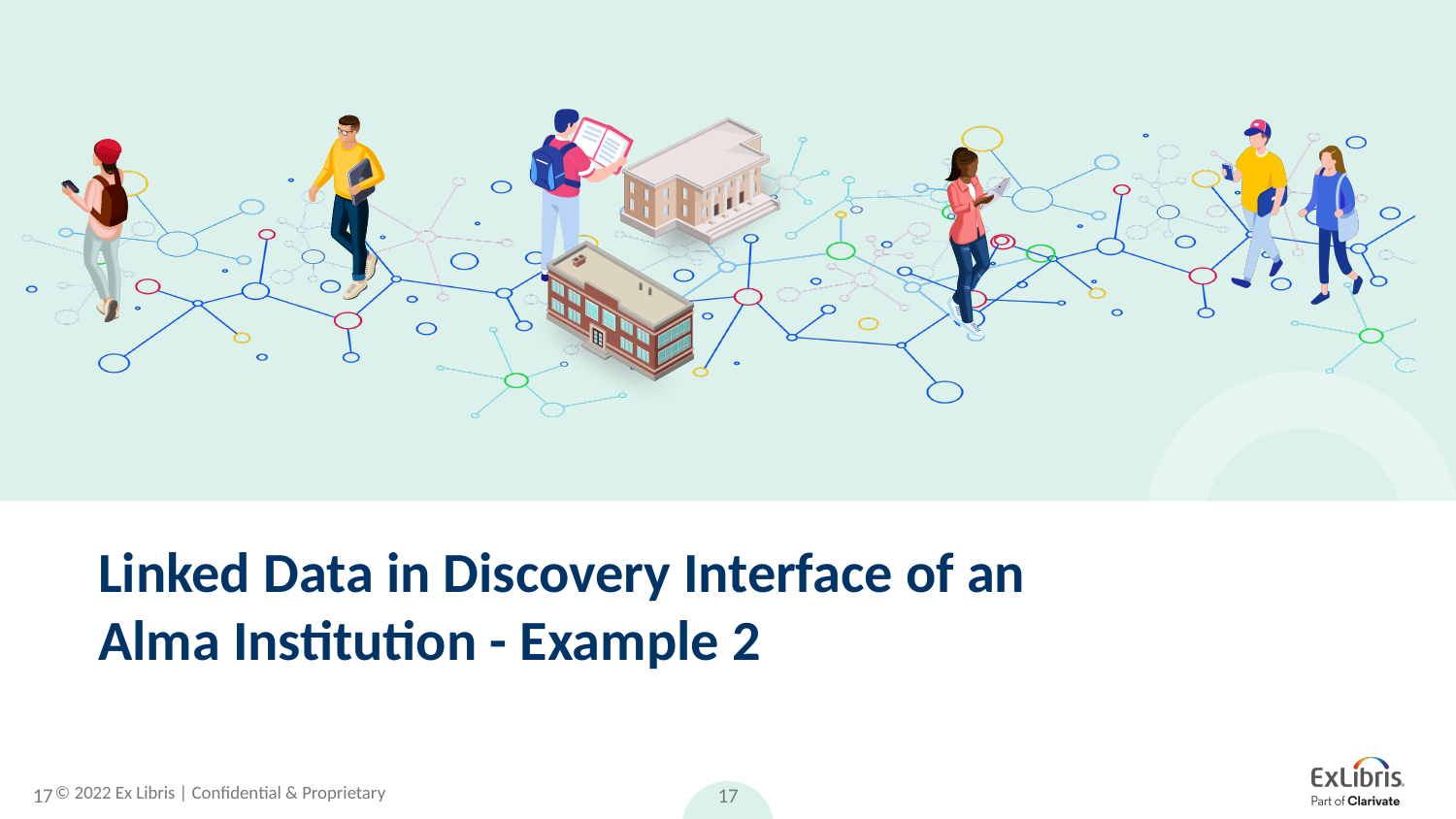

# Linked Data in Discovery Interface of an Alma Institution - Example 2
17
17